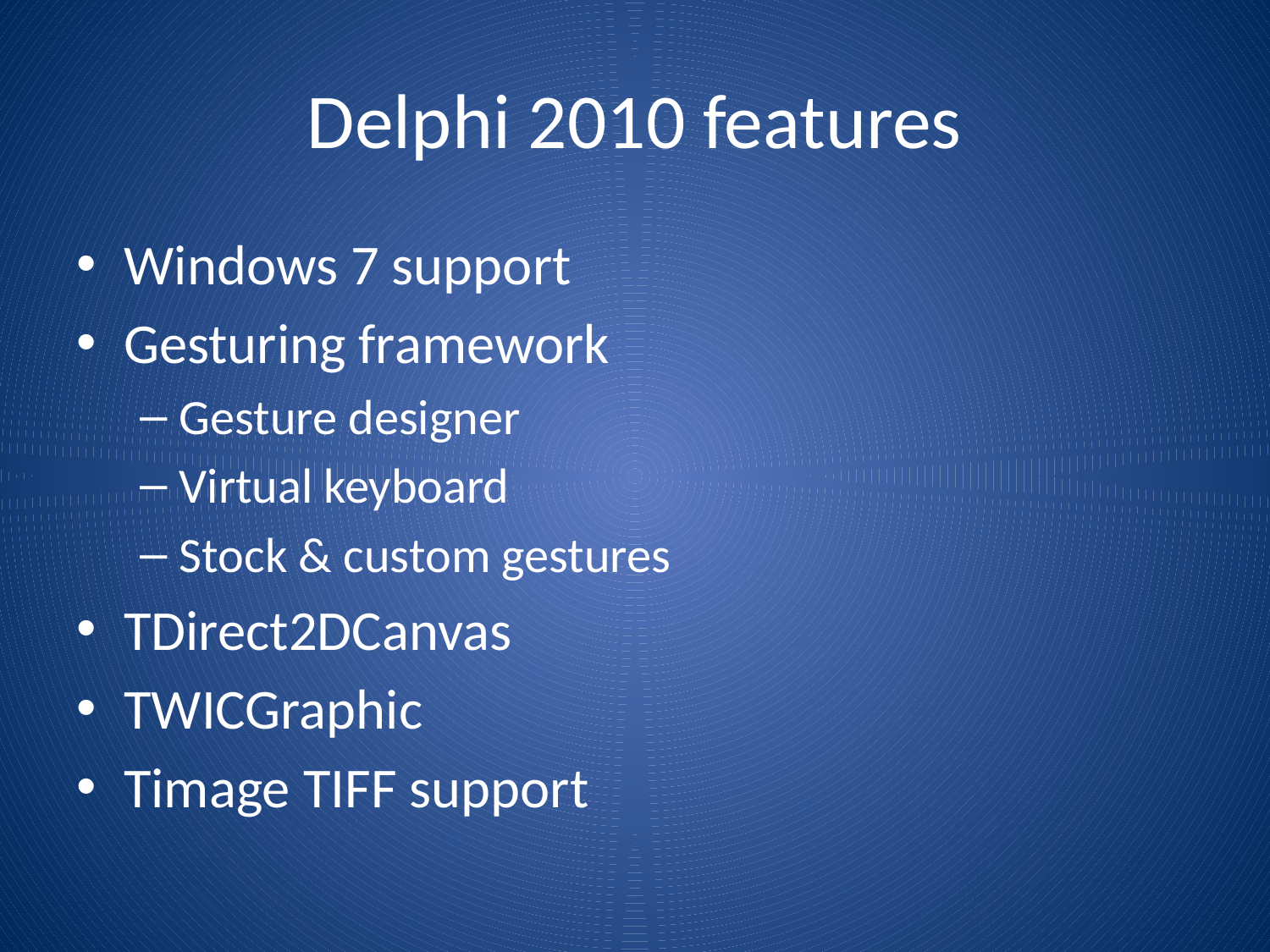

# Delphi 2010 features
Windows 7 support
Gesturing framework
Gesture designer
Virtual keyboard
Stock & custom gestures
TDirect2DCanvas
TWICGraphic
Timage TIFF support